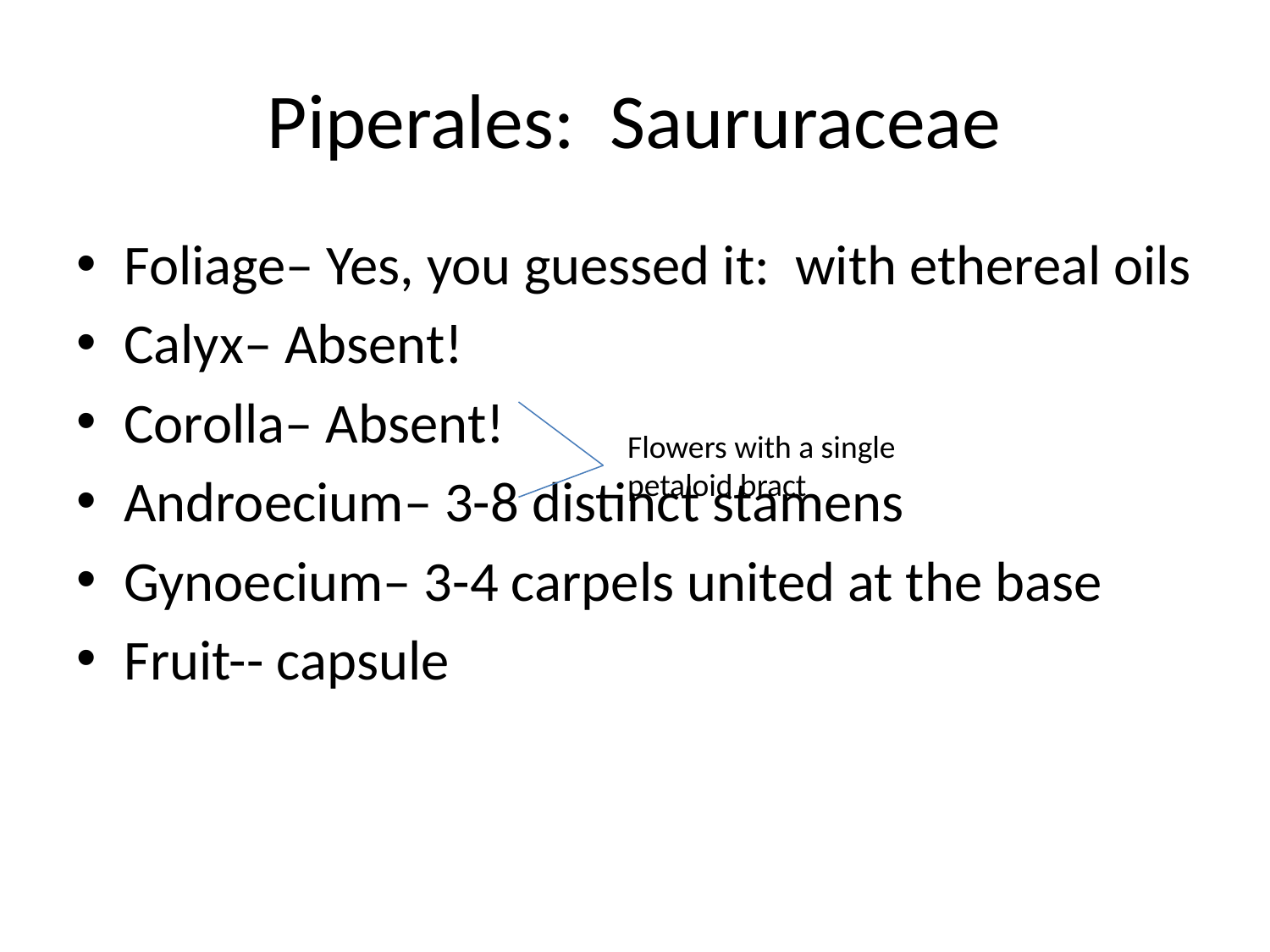

# Piperales:  Saururaceae
Foliage– Yes, you guessed it:  with ethereal oils
Calyx– Absent!
Corolla– Absent!
Androecium– 3-8 distinct stamens
Gynoecium– 3-4 carpels united at the base
Fruit-- capsule

Flowers with a single petaloid bract